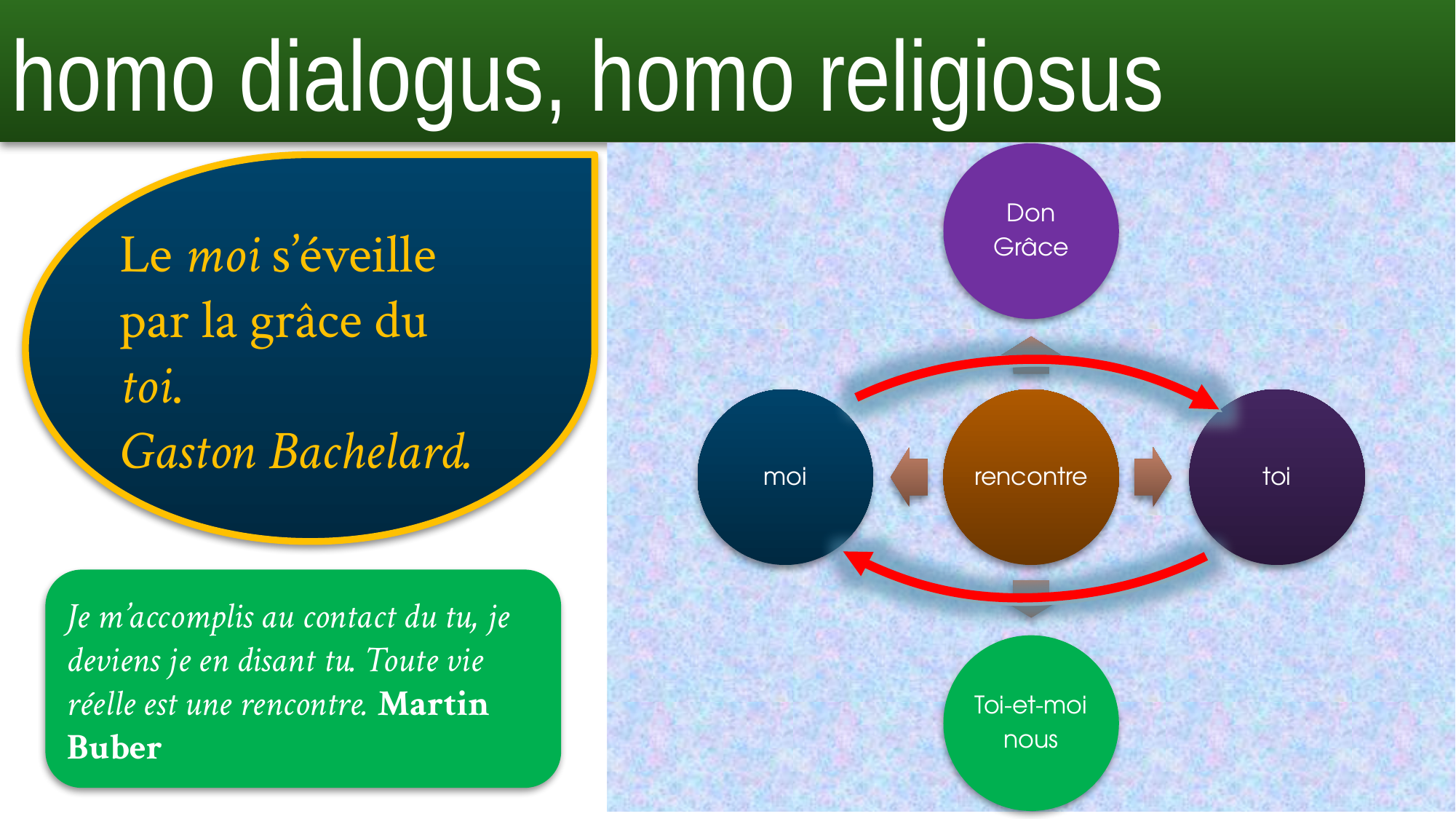

homo dialogus, homo religiosus
rencontre

Don
Grâce

toi

Toi-et-moi
nous

moi
Le moi s’éveille par la grâce du toi.
Gaston Bachelard.

Je m’accomplis au contact du tu, je deviens je en disant tu. Toute vie réelle est une rencontre. Martin Buber